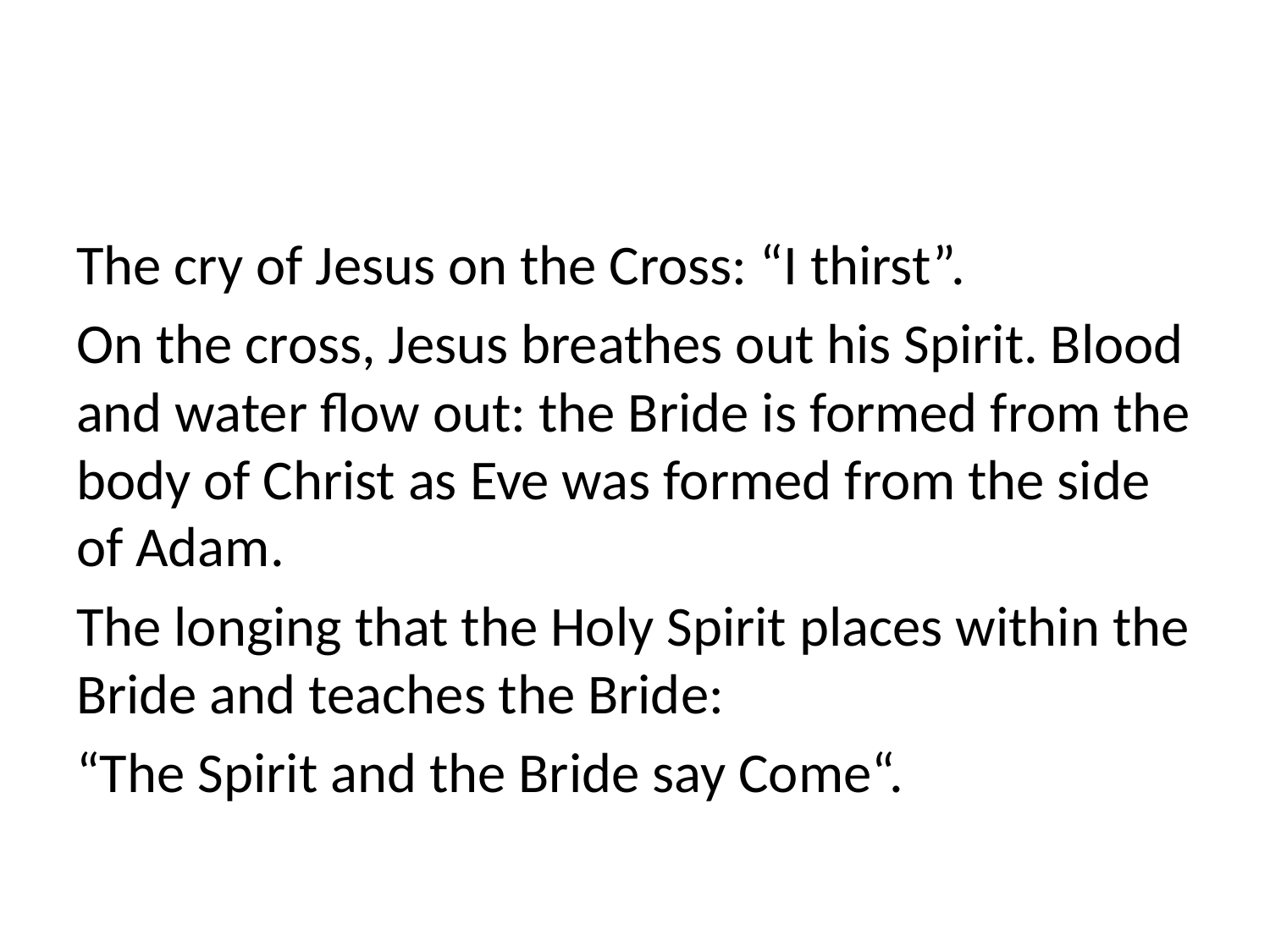

#
The cry of Jesus on the Cross: “I thirst”.
On the cross, Jesus breathes out his Spirit. Blood and water flow out: the Bride is formed from the body of Christ as Eve was formed from the side of Adam.
The longing that the Holy Spirit places within the Bride and teaches the Bride:
“The Spirit and the Bride say Come“.